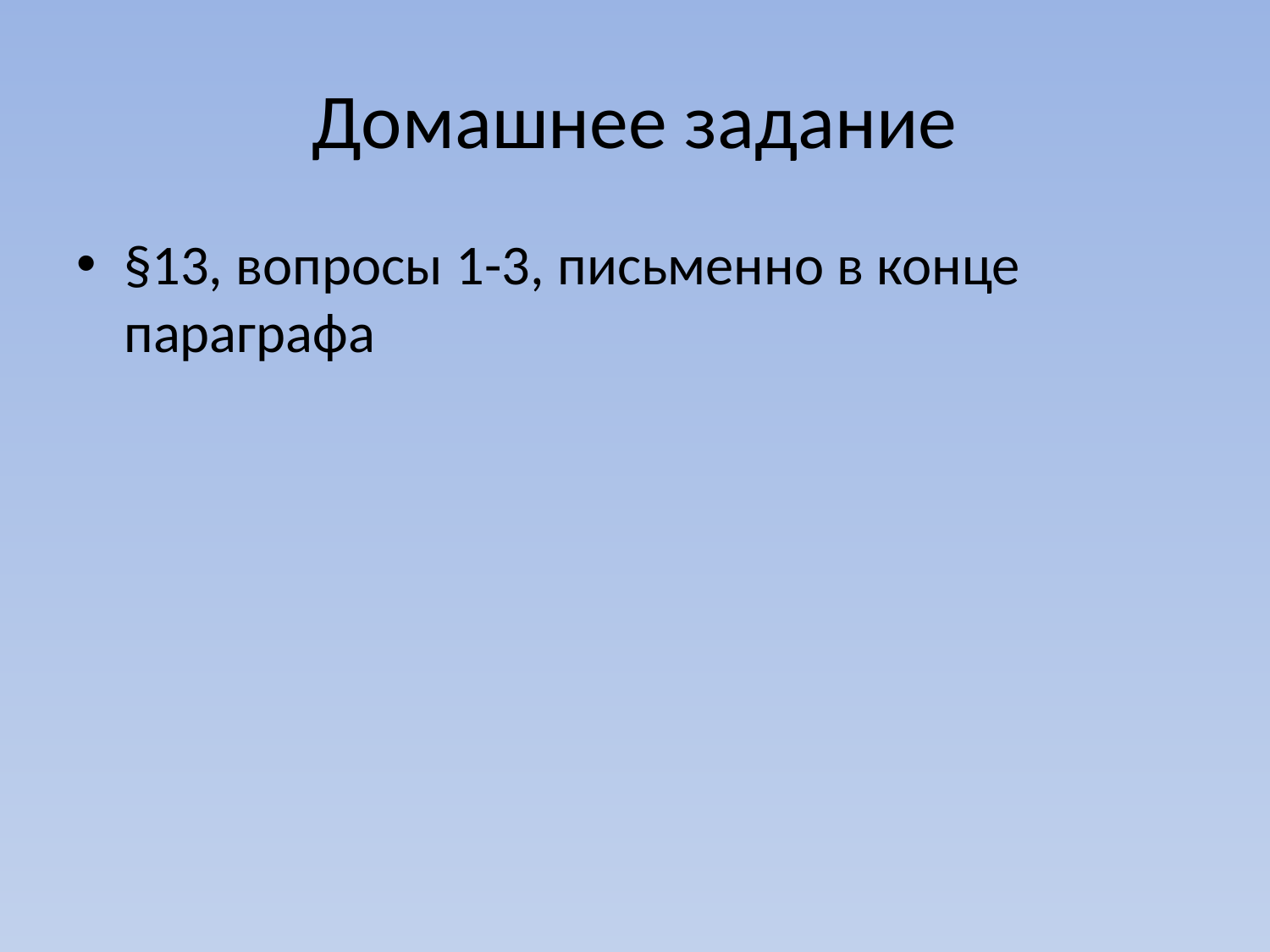

# Домашнее задание
§13, вопросы 1-3, письменно в конце параграфа